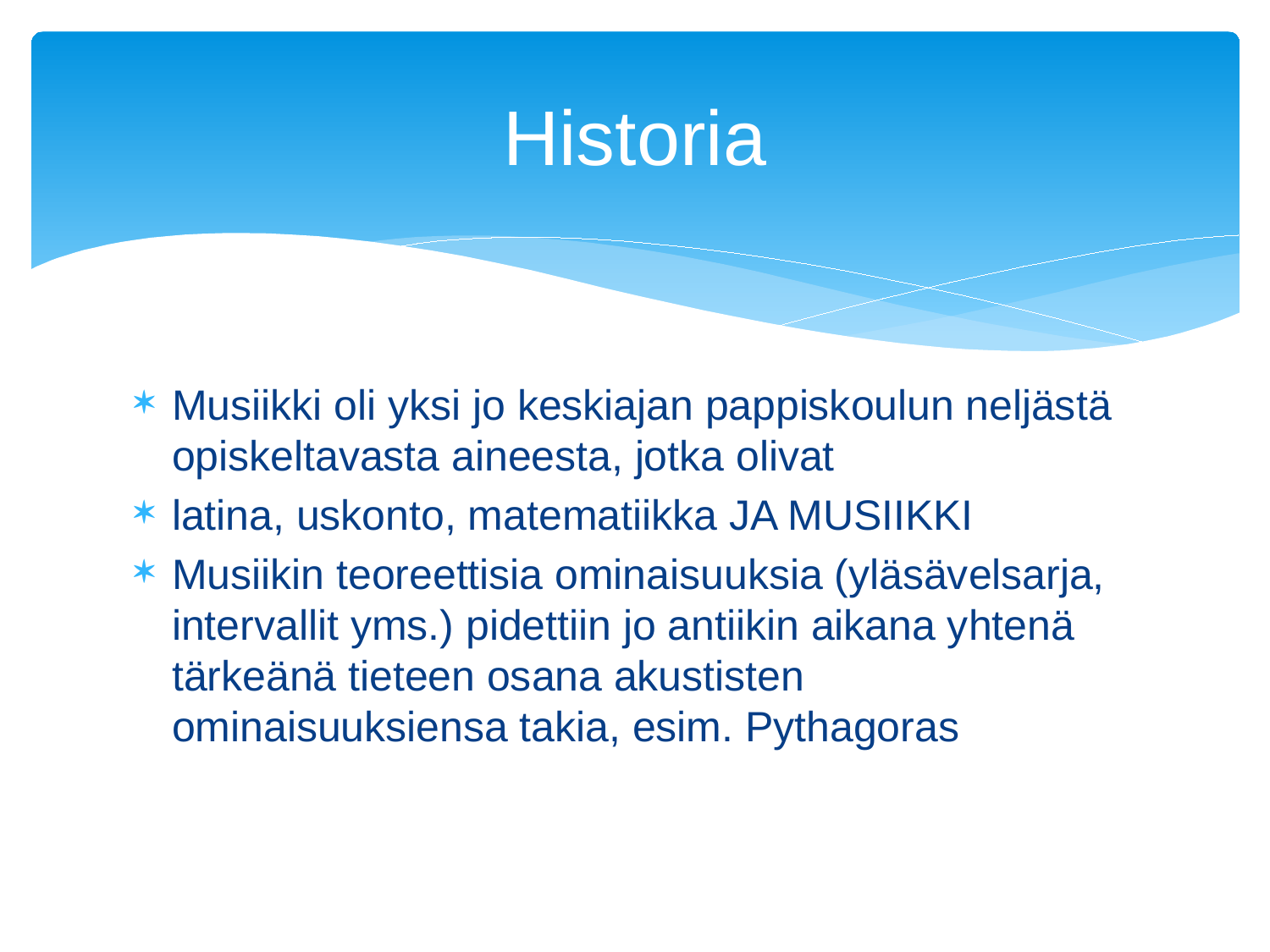

# Historia
Musiikki oli yksi jo keskiajan pappiskoulun neljästä opiskeltavasta aineesta, jotka olivat
latina, uskonto, matematiikka JA MUSIIKKI
Musiikin teoreettisia ominaisuuksia (yläsävelsarja, intervallit yms.) pidettiin jo antiikin aikana yhtenä tärkeänä tieteen osana akustisten ominaisuuksiensa takia, esim. Pythagoras